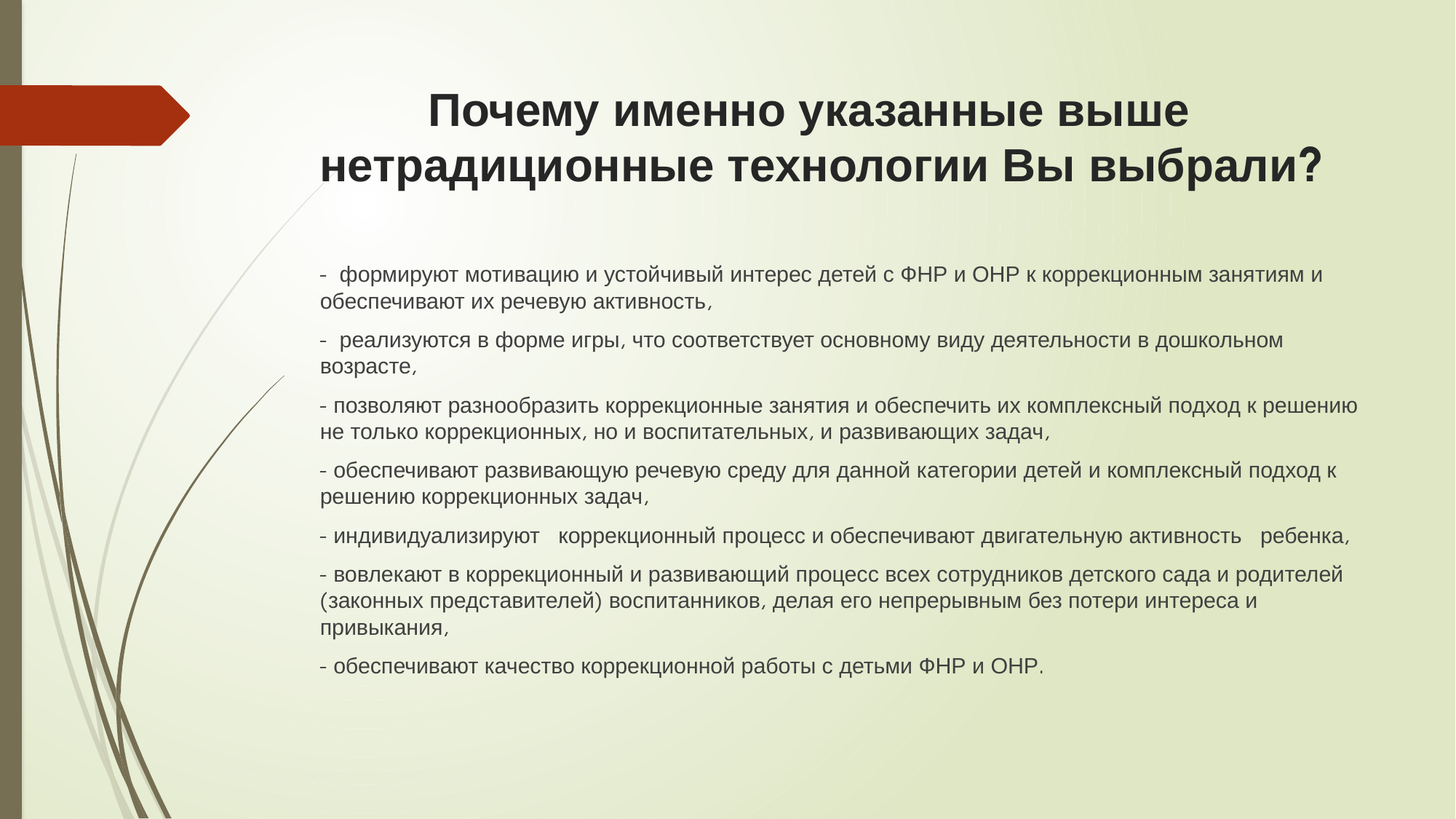

# Почему именно указанные выше   нетрадиционные технологии Вы выбрали?
-  формируют мотивацию и устойчивый интерес детей с ФНР и ОНР к коррекционным занятиям и обеспечивают их речевую активность,
-  реализуются в форме игры, что соответствует основному виду деятельности в дошкольном возрасте,
- позволяют разнообразить коррекционные занятия и обеспечить их комплексный подход к решению не только коррекционных, но и воспитательных, и развивающих задач,
- обеспечивают развивающую речевую среду для данной категории детей и комплексный подход к решению коррекционных задач,
- индивидуализируют   коррекционный процесс и обеспечивают двигательную активность   ребенка,
- вовлекают в коррекционный и развивающий процесс всех сотрудников детского сада и родителей (законных представителей) воспитанников, делая его непрерывным без потери интереса и привыкания,
- обеспечивают качество коррекционной работы с детьми ФНР и ОНР.